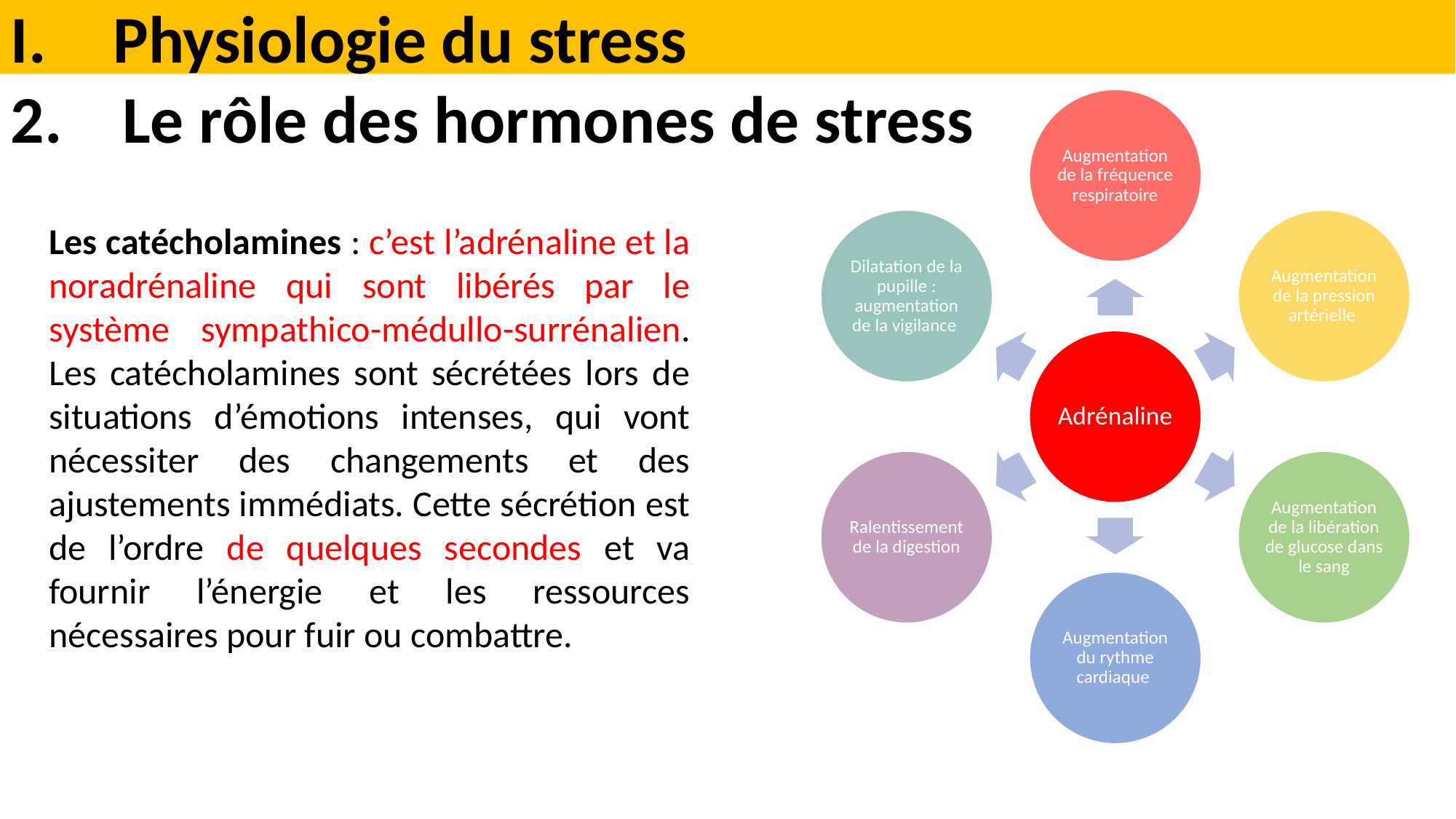

Physiologie du stress
2.    Le rôle des hormones de stress
Adrénaline

Augmentation de la fréquence respiratoire

Augmentation de la pression artérielle

Augmentation de la libération de glucose dans le sang

Augmentation du rythme cardiaque

Ralentissement de la digestion

Dilatation de la pupille : augmentation de la vigilance
Les catécholamines : c’est l’adrénaline et la noradrénaline qui sont libérés par le système sympathico-médullo-surrénalien. Les catécholamines sont sécrétées lors de situations d’émotions intenses, qui vont nécessiter des changements et des ajustements immédiats. Cette sécrétion est de l’ordre de quelques secondes et va fournir l’énergie et les ressources nécessaires pour fuir ou combattre.